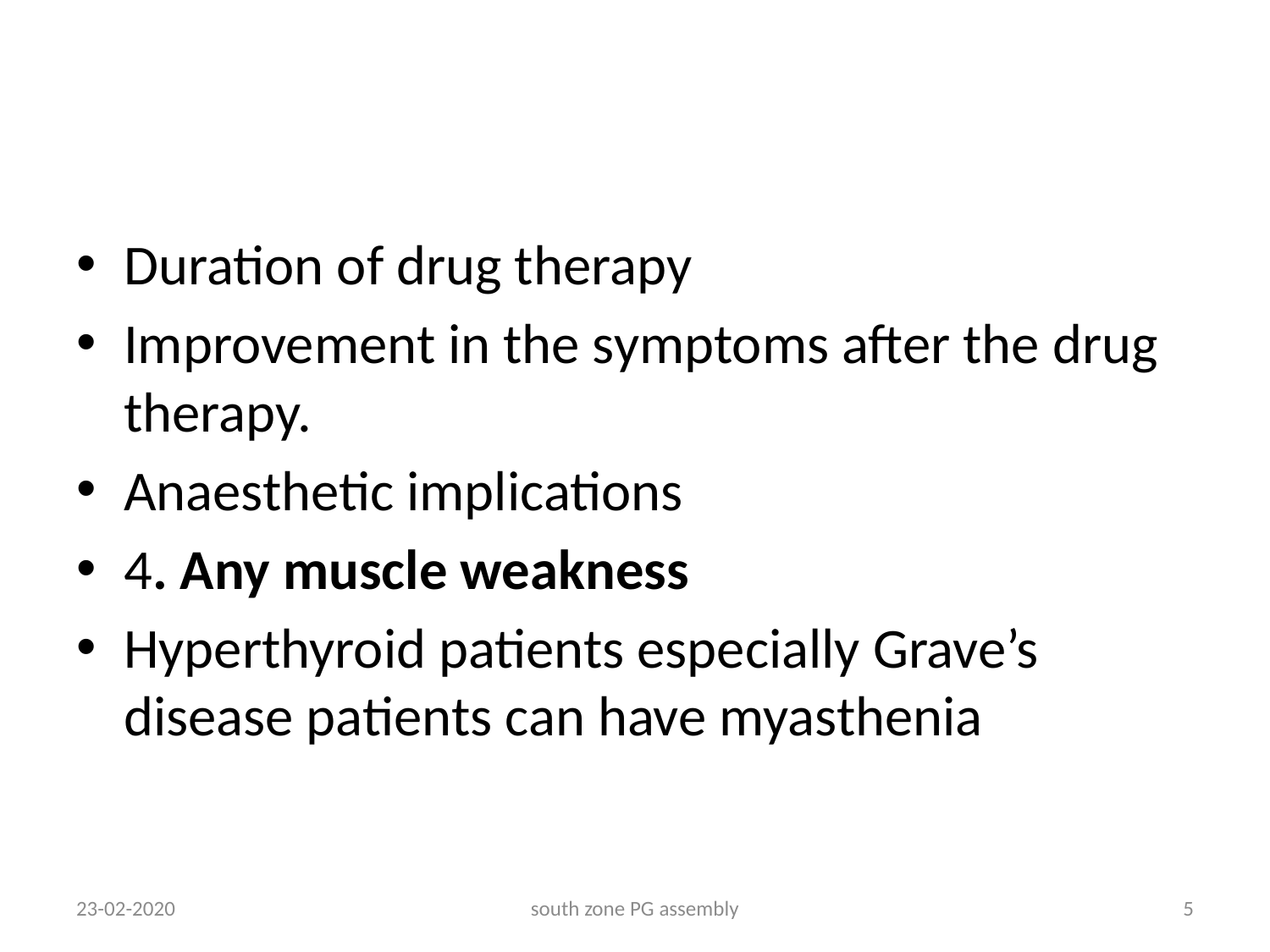

#
Duration of drug therapy
Improvement in the symptoms after the drug therapy.
Anaesthetic implications
4. Any muscle weakness
Hyperthyroid patients especially Grave’s disease patients can have myasthenia

23-02-2020
south zone PG assembly
5